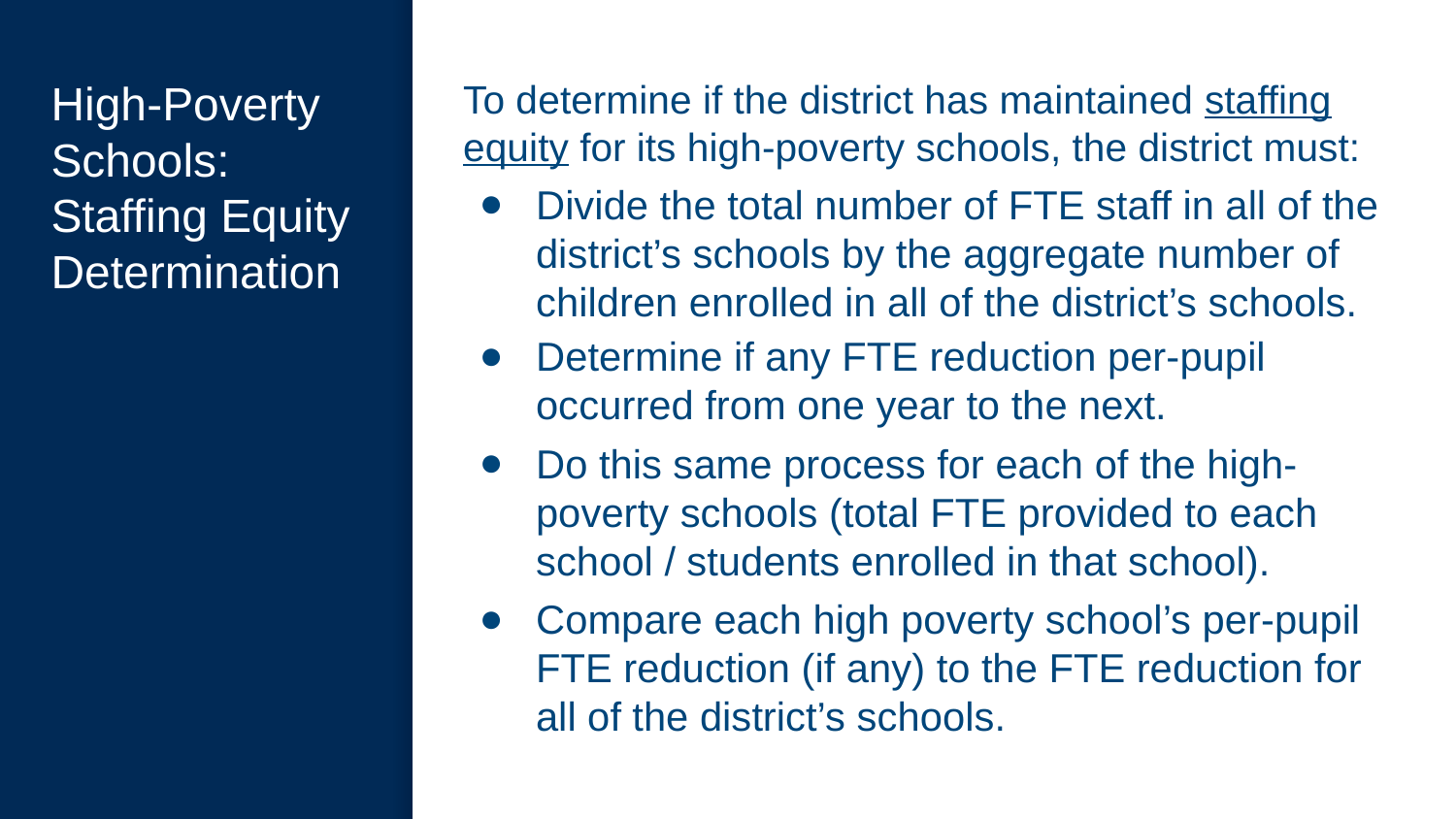

# High-Poverty Schools: Staffing Equity Determination
To determine if the district has maintained staffing equity for its high-poverty schools, the district must:
Divide the total number of FTE staff in all of the district’s schools by the aggregate number of children enrolled in all of the district’s schools.
Determine if any FTE reduction per-pupil occurred from one year to the next.
Do this same process for each of the high-poverty schools (total FTE provided to each school / students enrolled in that school).
Compare each high poverty school’s per-pupil FTE reduction (if any) to the FTE reduction for all of the district’s schools.